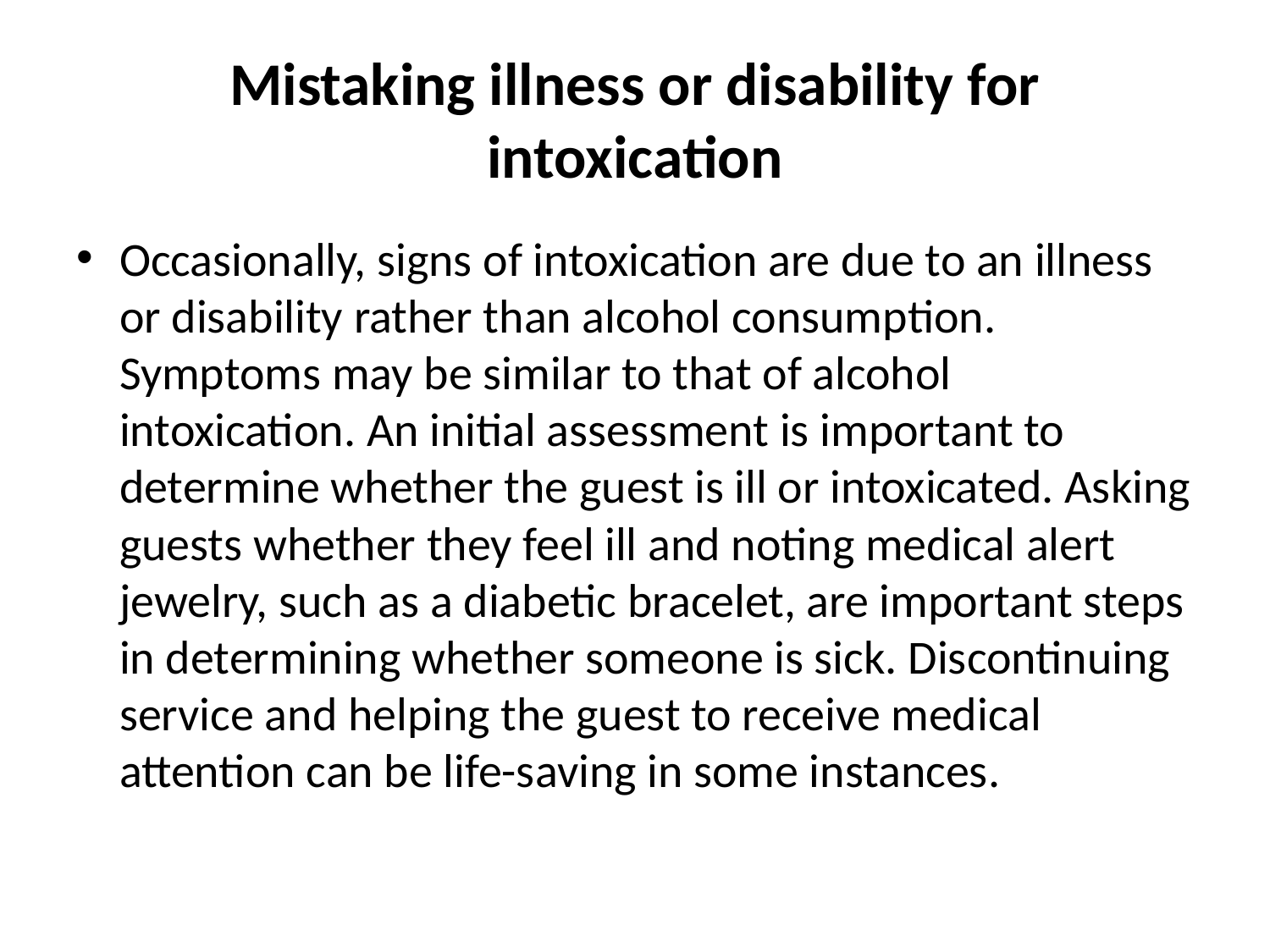

# Mistaking illness or disability for intoxication
Occasionally, signs of intoxication are due to an illness or disability rather than alcohol consumption. Symptoms may be similar to that of alcohol intoxication. An initial assessment is important to determine whether the guest is ill or intoxicated. Asking guests whether they feel ill and noting medical alert jewelry, such as a diabetic bracelet, are important steps in determining whether someone is sick. Discontinuing service and helping the guest to receive medical attention can be life-saving in some instances.